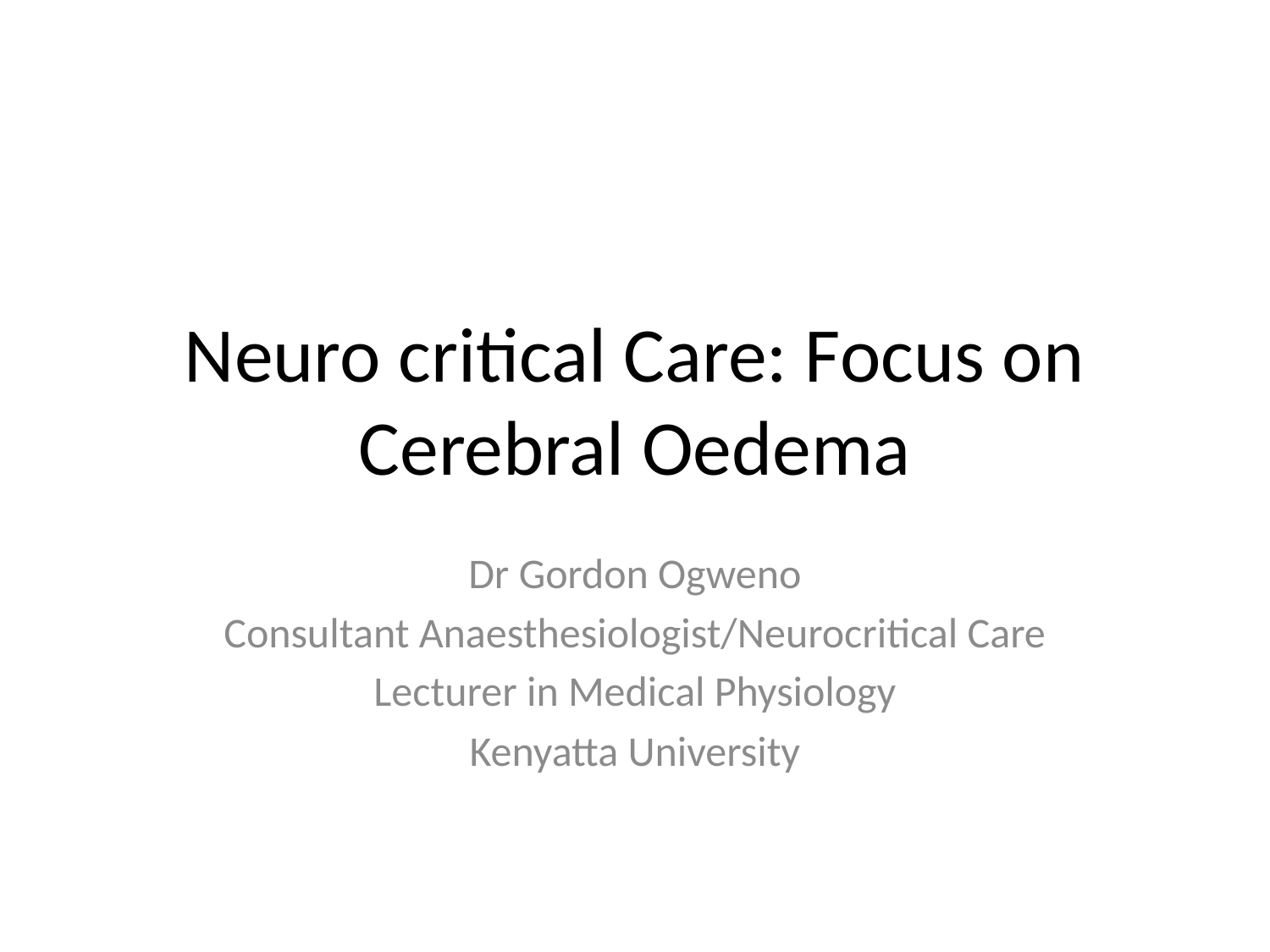

# Neuro critical Care: Focus on Cerebral Oedema
Dr Gordon Ogweno
Consultant Anaesthesiologist/Neurocritical Care
Lecturer in Medical Physiology
Kenyatta University